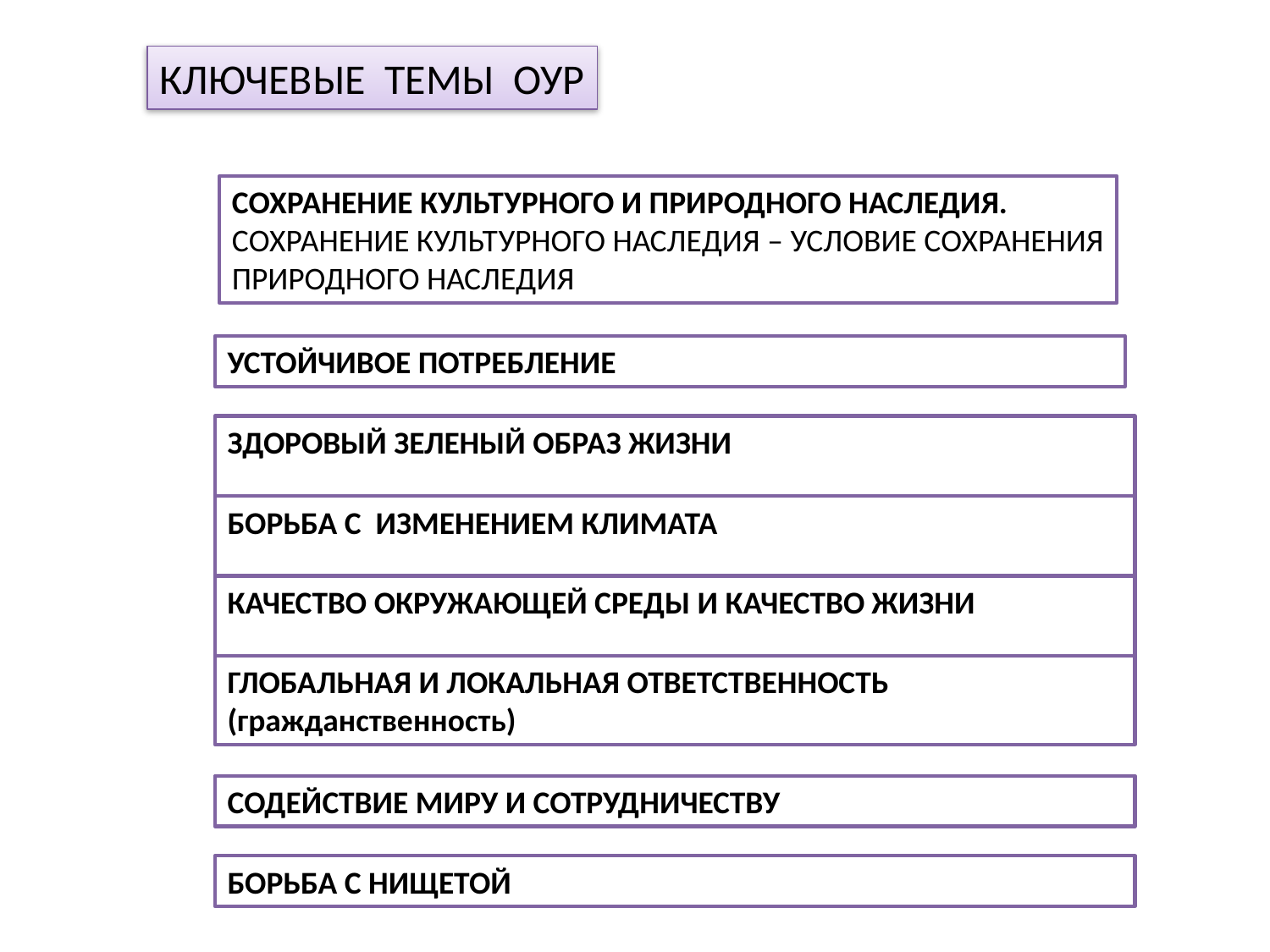

КЛЮЧЕВЫЕ  ТЕМЫ  ОУР
СОХРАНЕНИЕ КУЛЬТУРНОГО И ПРИРОДНОГО НАСЛЕДИЯ.
СОХРАНЕНИЕ КУЛЬТУРНОГО НАСЛЕДИЯ – УСЛОВИЕ СОХРАНЕНИЯ
ПРИРОДНОГО НАСЛЕДИЯ
УСТОЙЧИВОЕ ПОТРЕБЛЕНИЕ
ЗДОРОВЫЙ ЗЕЛЕНЫЙ ОБРАЗ ЖИЗНИ
БОРЬБА С  ИЗМЕНЕНИЕМ КЛИМАТА
КАЧЕСТВО ОКРУЖАЮЩЕЙ СРЕДЫ И КАЧЕСТВО ЖИЗНИ
ГЛОБАЛЬНАЯ И ЛОКАЛЬНАЯ ОТВЕТСТВЕННОСТЬ (гражданственность)
СОДЕЙСТВИЕ МИРУ И СОТРУДНИЧЕСТВУ
БОРЬБА С НИЩЕТОЙ